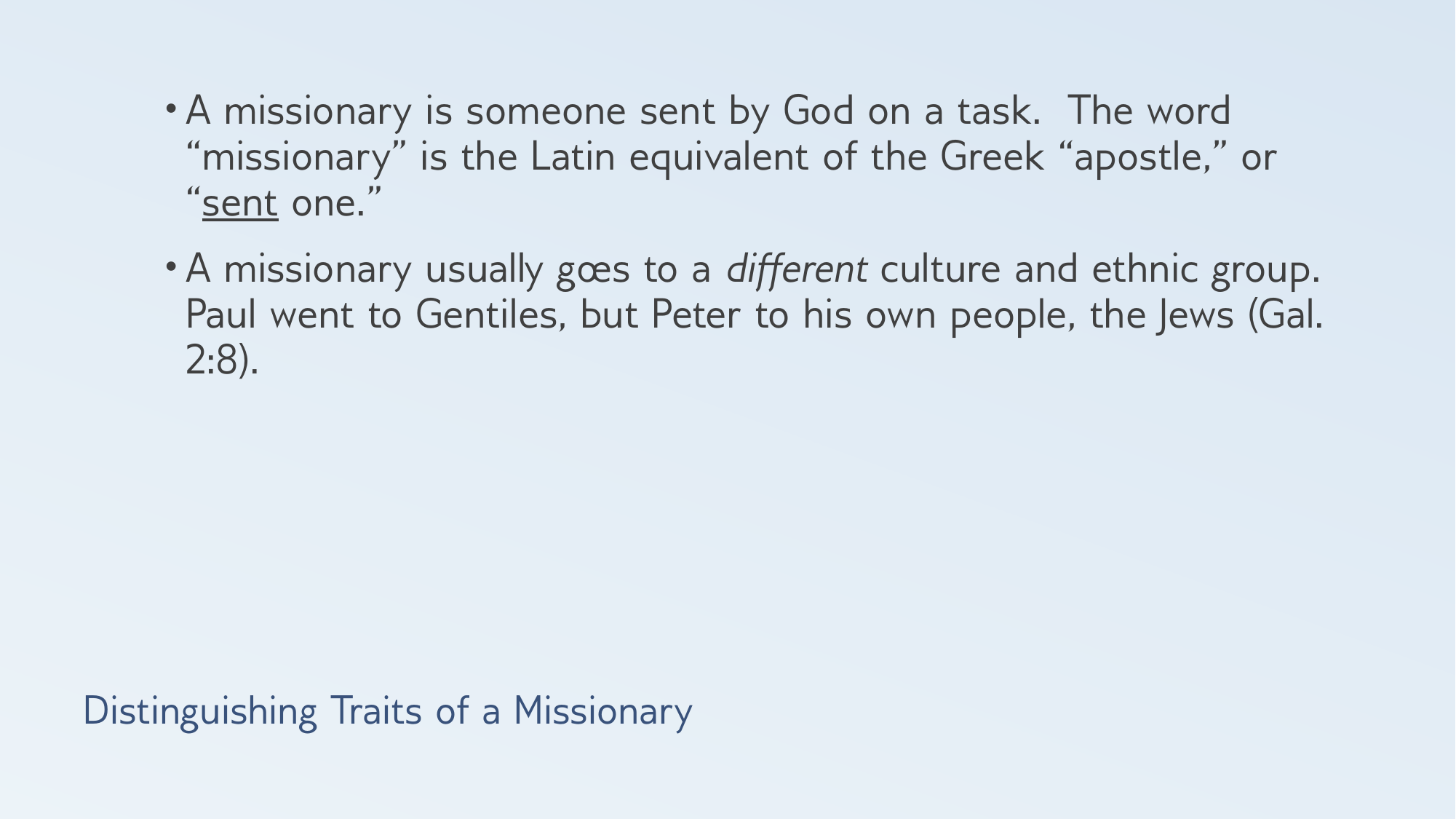

A missionary is someone sent by God on a task.  The word “missionary” is the Latin equivalent of the Greek “apostle,” or “sent one.”
A missionary usually goes to a different culture and ethnic group.  Paul went to Gentiles, but Peter to his own people, the Jews (Gal. 2:8).
# Distinguishing Traits of a Missionary